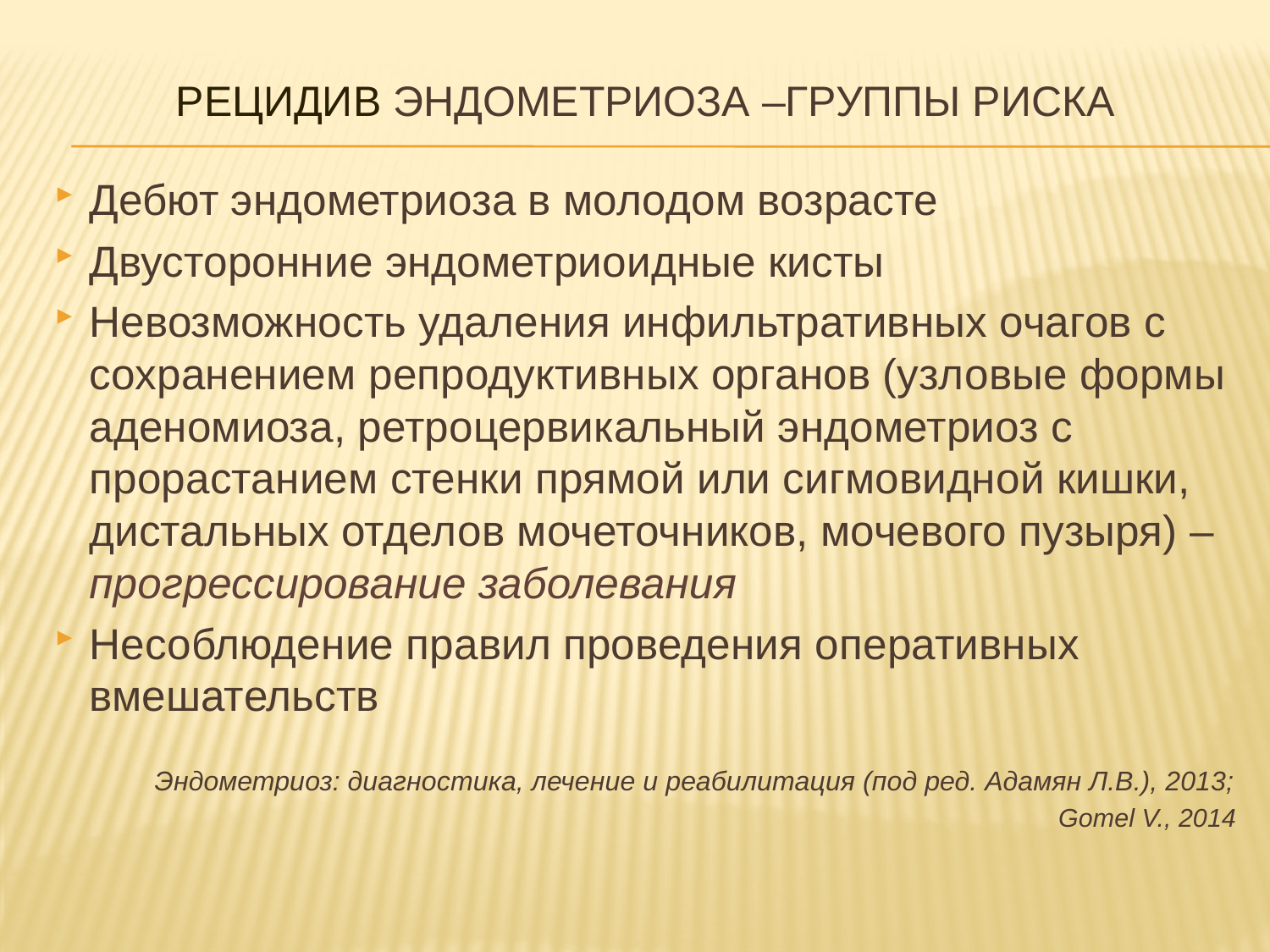

# Рецидив эндометриоза –группы риска
Дебют эндометриоза в молодом возрасте
Двусторонние эндометриоидные кисты
Невозможность удаления инфильтративных очагов с сохранением репродуктивных органов (узловые формы аденомиоза, ретроцервикальный эндометриоз с прорастанием стенки прямой или сигмовидной кишки, дистальных отделов мочеточников, мочевого пузыря) – прогрессирование заболевания
Несоблюдение правил проведения оперативных вмешательств

Эндометриоз: диагностика, лечение и реабилитация (под ред. Адамян Л.В.), 2013;
Gomel V., 2014